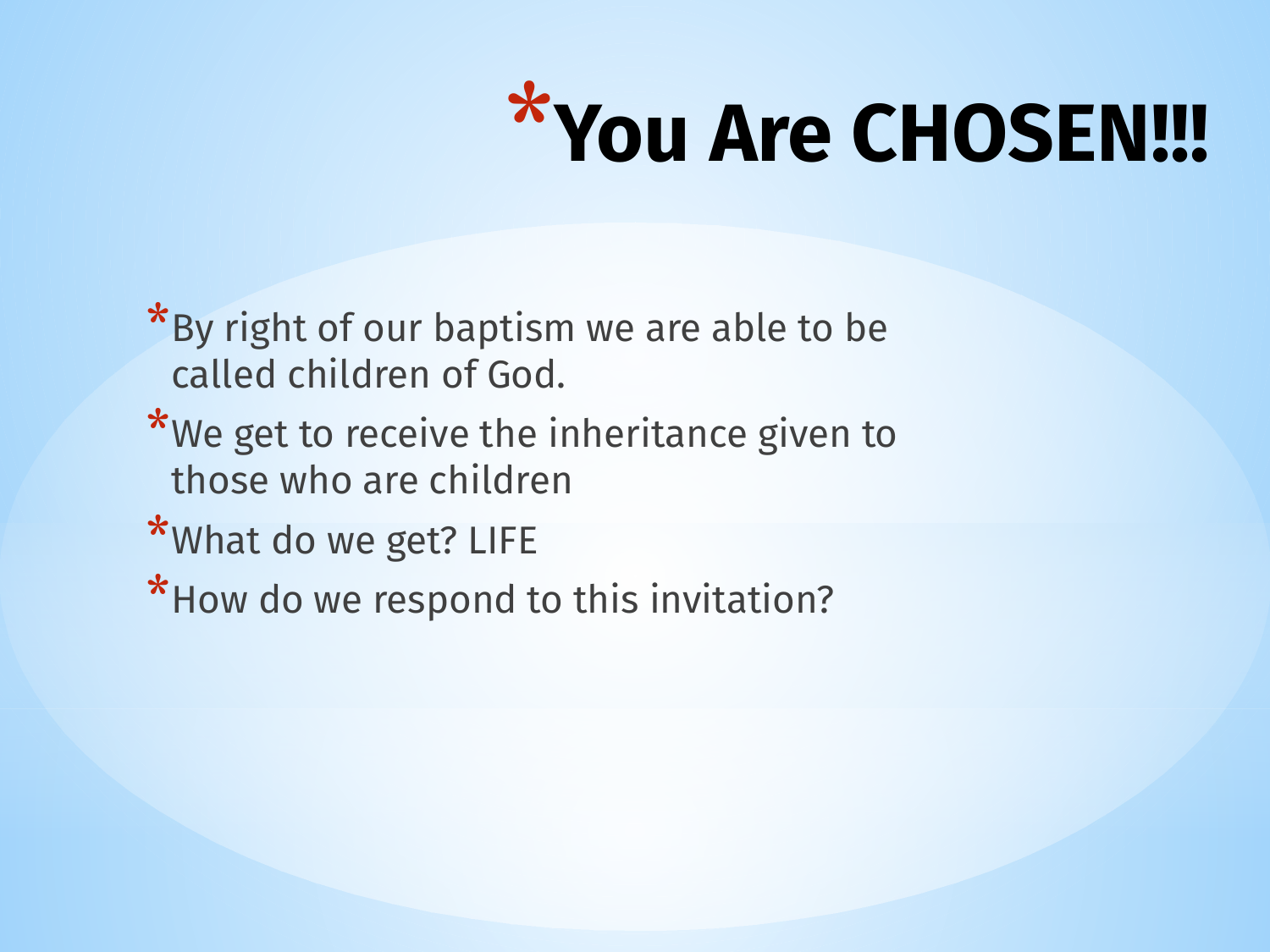

# You Are CHOSEN!!!
By right of our baptism we are able to be called children of God.
We get to receive the inheritance given to those who are children
What do we get? LIFE
How do we respond to this invitation?